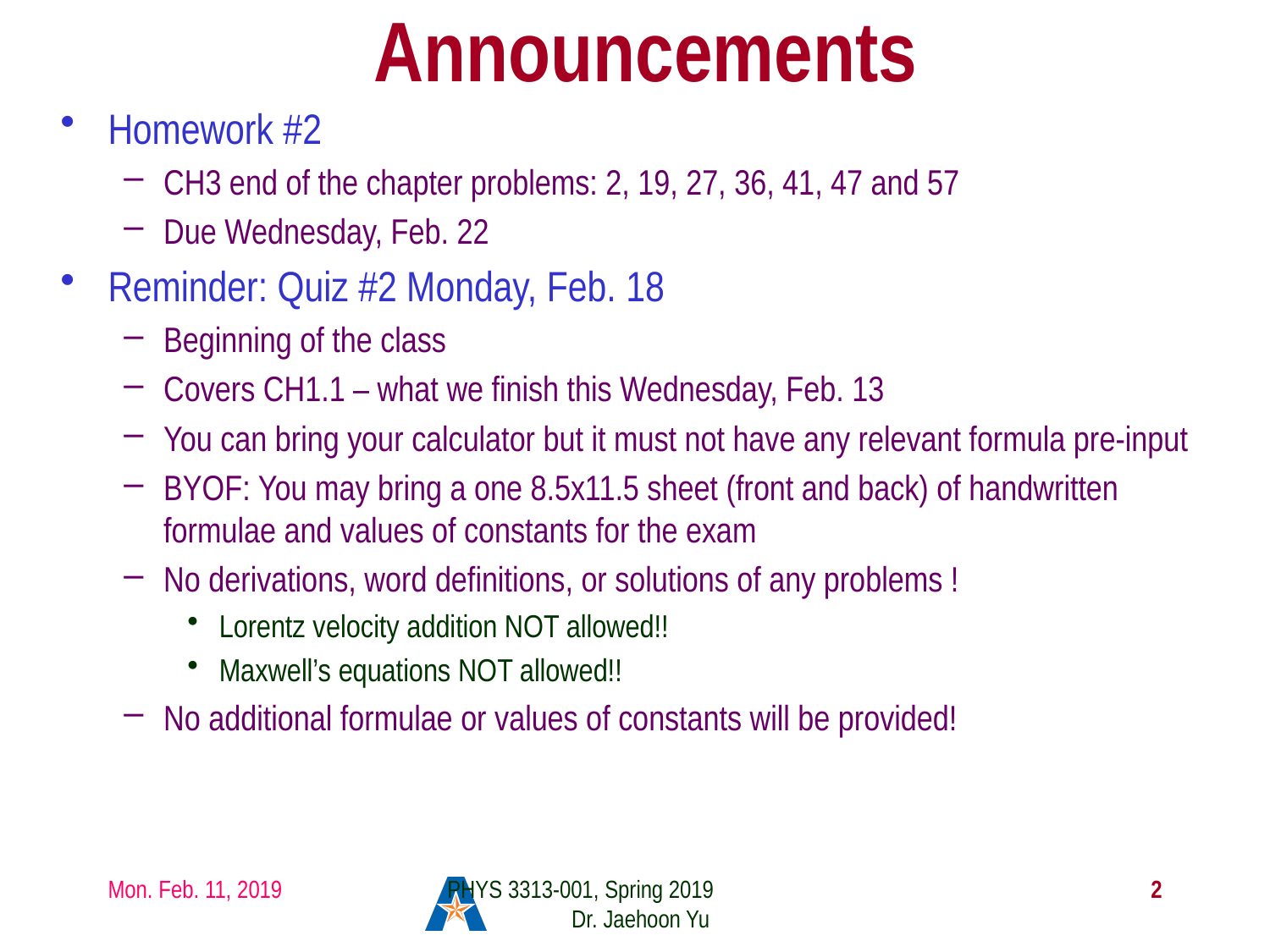

# Announcements
Homework #2
CH3 end of the chapter problems: 2, 19, 27, 36, 41, 47 and 57
Due Wednesday, Feb. 22
Reminder: Quiz #2 Monday, Feb. 18
Beginning of the class
Covers CH1.1 – what we finish this Wednesday, Feb. 13
You can bring your calculator but it must not have any relevant formula pre-input
BYOF: You may bring a one 8.5x11.5 sheet (front and back) of handwritten formulae and values of constants for the exam
No derivations, word definitions, or solutions of any problems !
Lorentz velocity addition NOT allowed!!
Maxwell’s equations NOT allowed!!
No additional formulae or values of constants will be provided!
Mon. Feb. 11, 2019
PHYS 3313-001, Spring 2019                      Dr. Jaehoon Yu
2